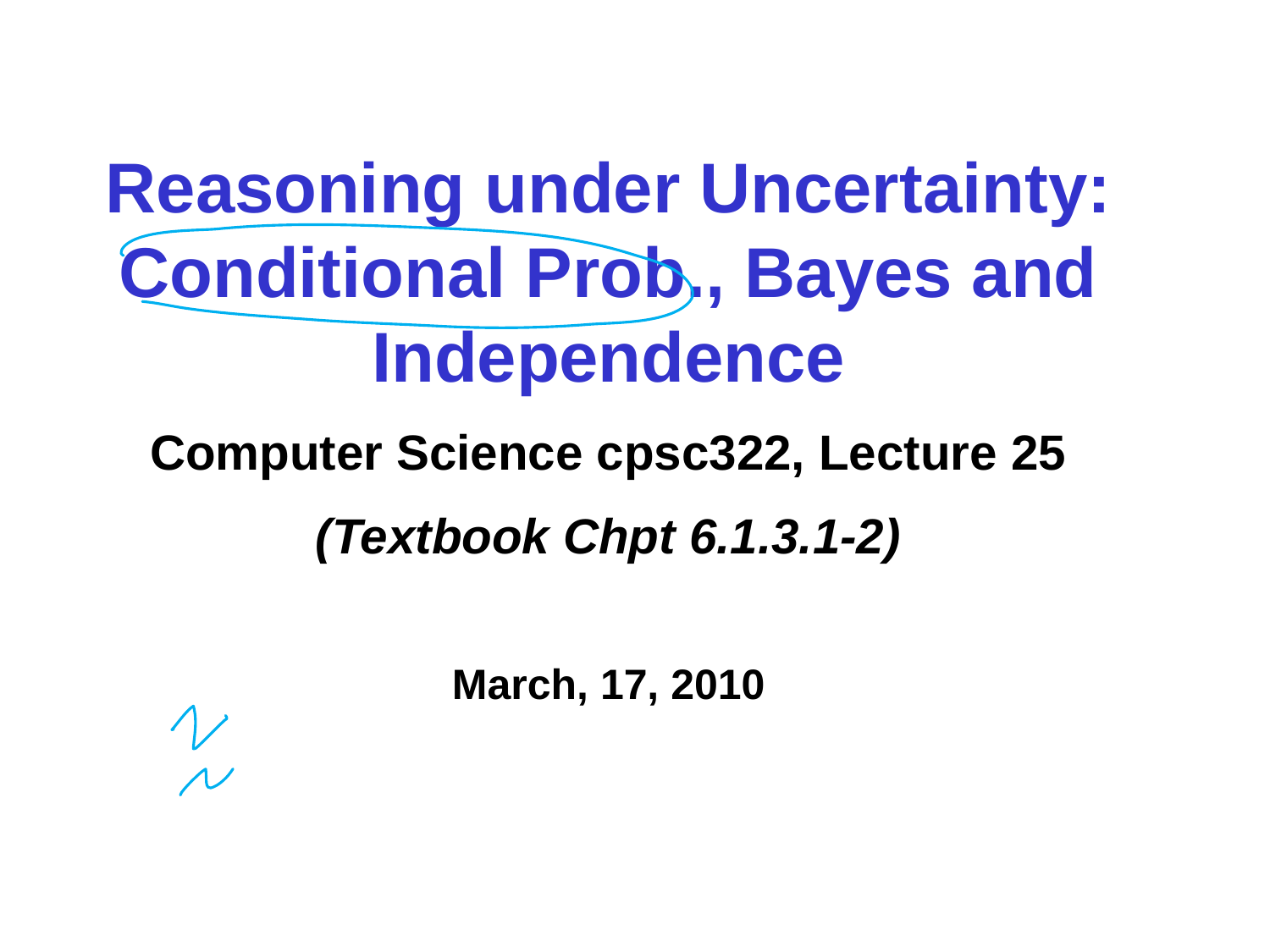

Reasoning under Uncertainty: Conditional Prob., Bayes and Independence
Computer Science cpsc322, Lecture 25
(Textbook Chpt 6.1.3.1-2)

March, 17, 2010